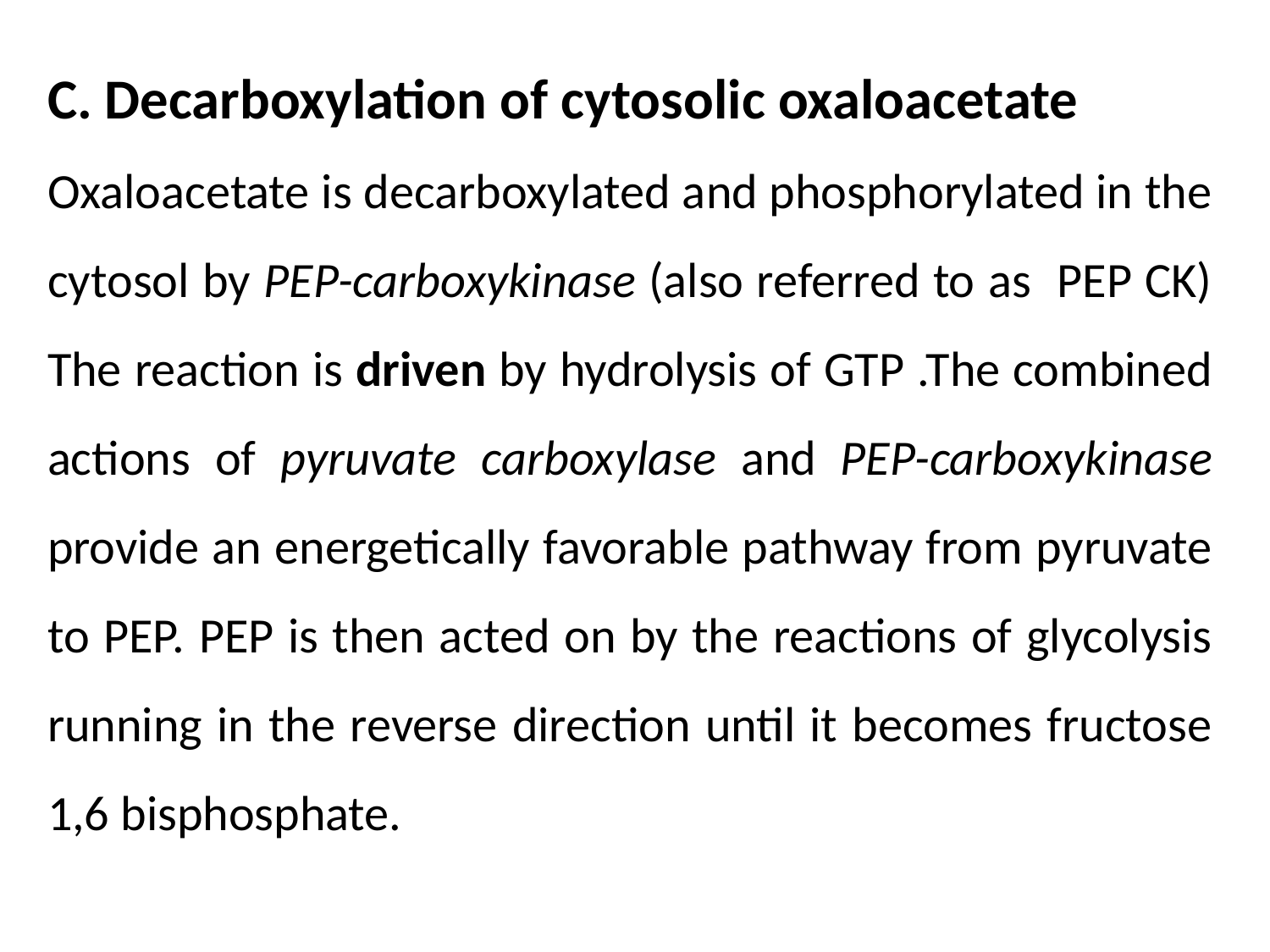

C. Decarboxylation of cytosolic oxaloacetate
Oxaloacetate is decarboxylated and phosphorylated in the cytosol by PEP-carboxykinase (also referred to as  PEP CK) The reaction is driven by hydrolysis of GTP .The combined actions of pyruvate carboxylase and PEP-carboxykinase provide an energetically favorable pathway from pyruvate to PEP. PEP is then acted on by the reactions of glycolysis running in the reverse direction until it becomes fructose 1,6 bisphosphate.